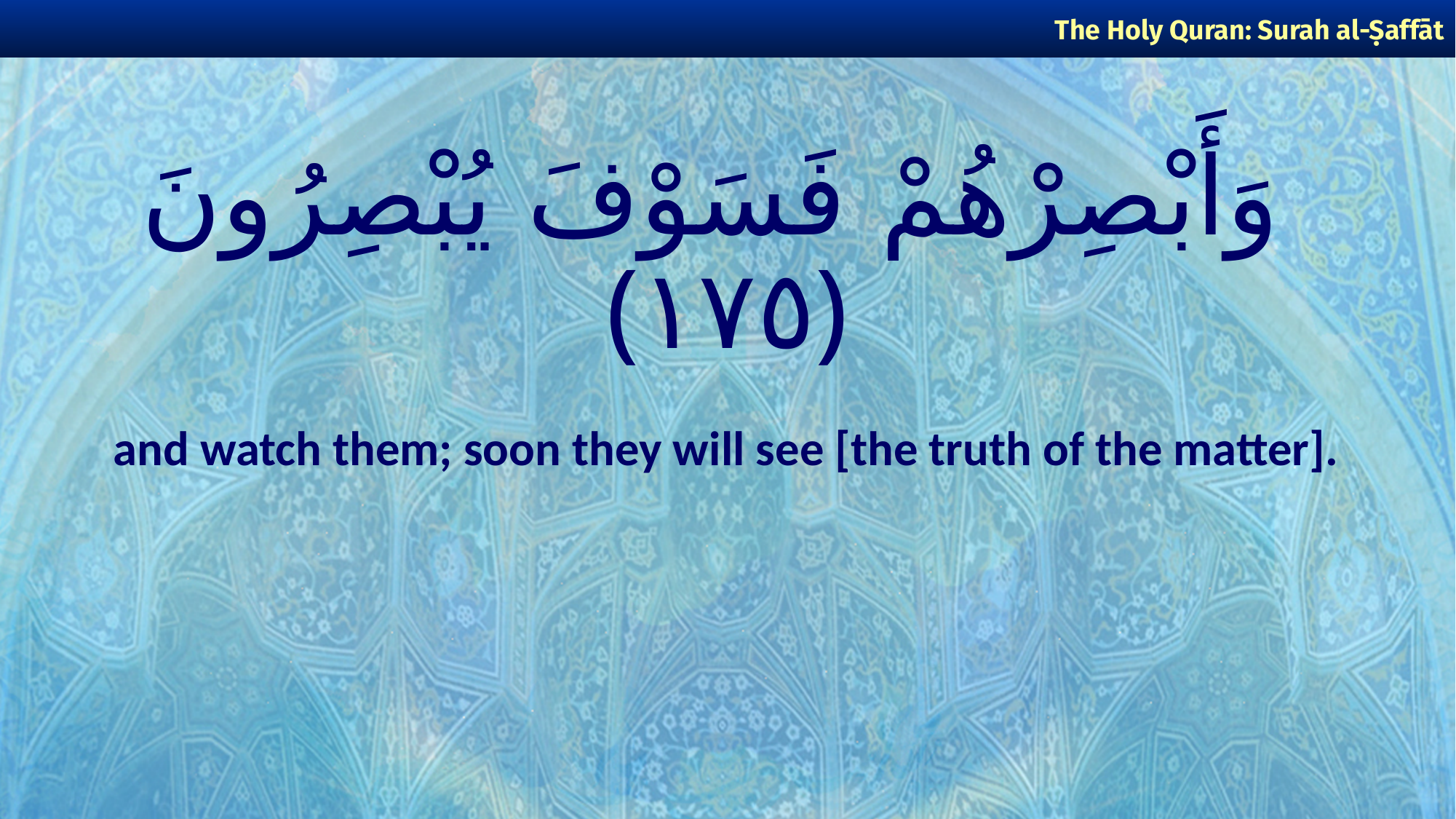

The Holy Quran: Surah al-Ṣaffāt
# وَأَبْصِرْهُمْ فَسَوْفَ يُبْصِرُونَ ﴿١٧٥﴾
and watch them; soon they will see [the truth of the matter].